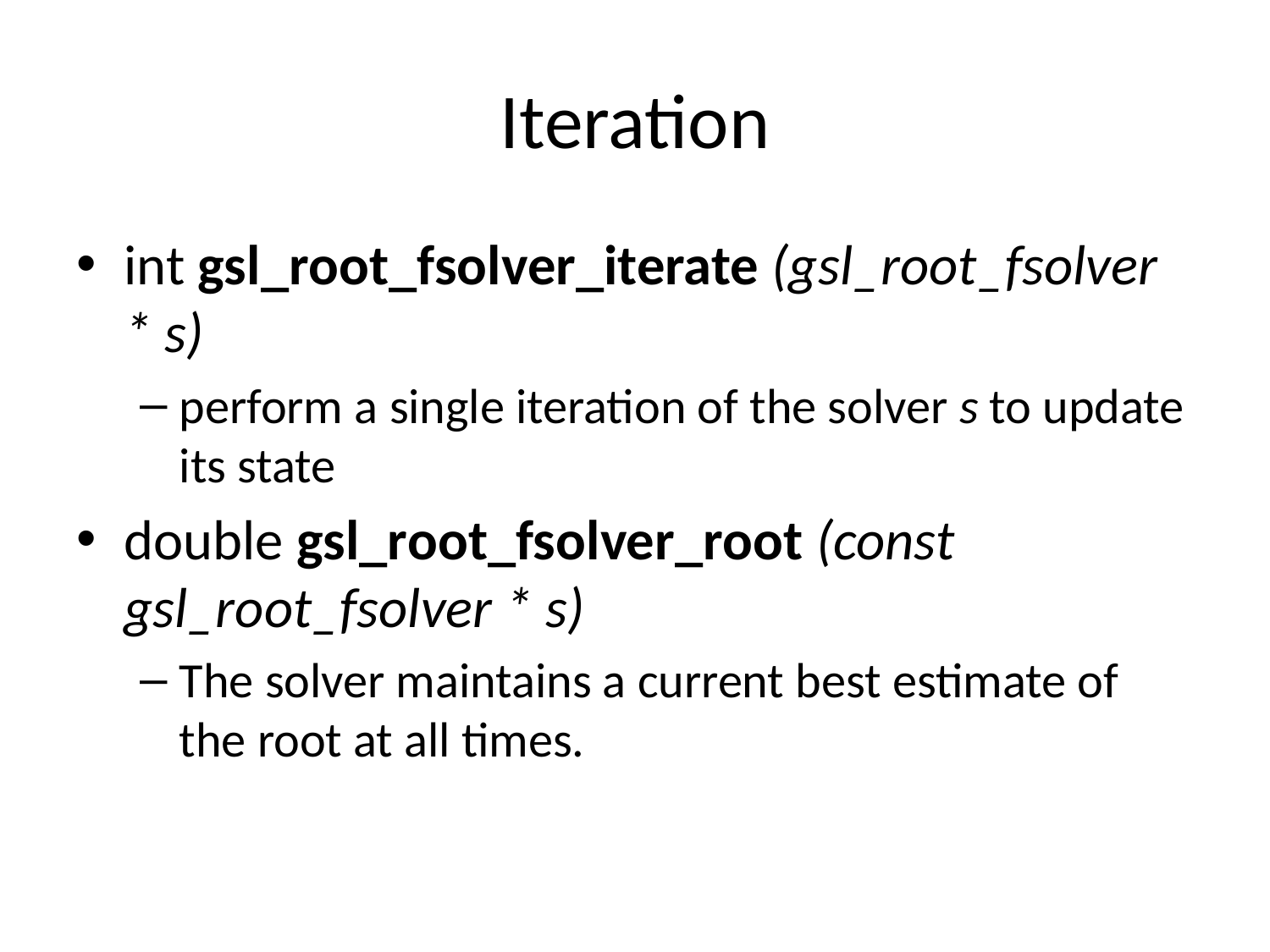

# Iteration
int gsl_root_fsolver_iterate (gsl_root_fsolver * s)
perform a single iteration of the solver s to update its state
double gsl_root_fsolver_root (const gsl_root_fsolver * s)
The solver maintains a current best estimate of the root at all times.